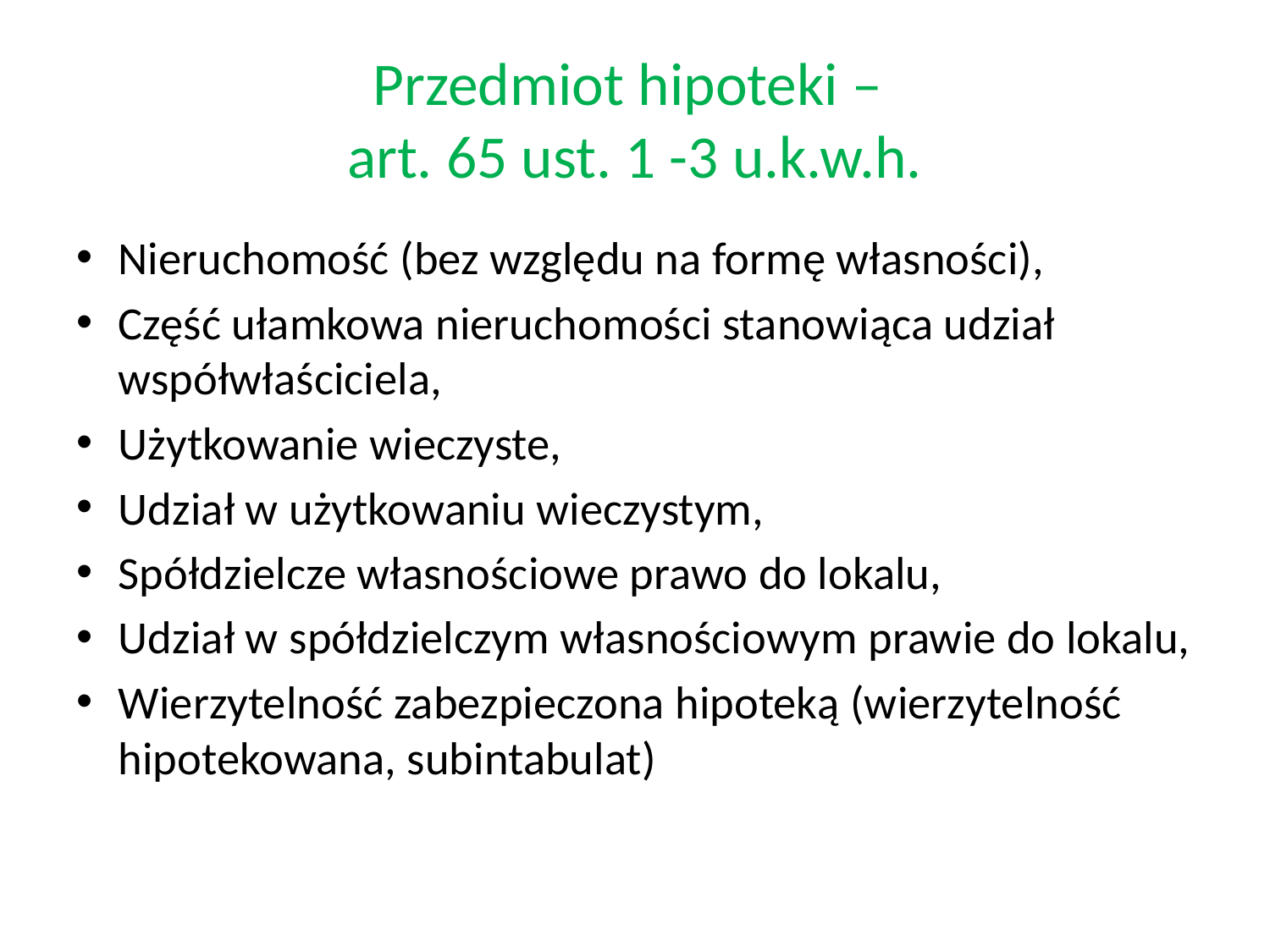

# Przedmiot hipoteki – art. 65 ust. 1 -3 u.k.w.h.
Nieruchomość (bez względu na formę własności),
Część ułamkowa nieruchomości stanowiąca udział współwłaściciela,
Użytkowanie wieczyste,
Udział w użytkowaniu wieczystym,
Spółdzielcze własnościowe prawo do lokalu,
Udział w spółdzielczym własnościowym prawie do lokalu,
Wierzytelność zabezpieczona hipoteką (wierzytelność hipotekowana, subintabulat)